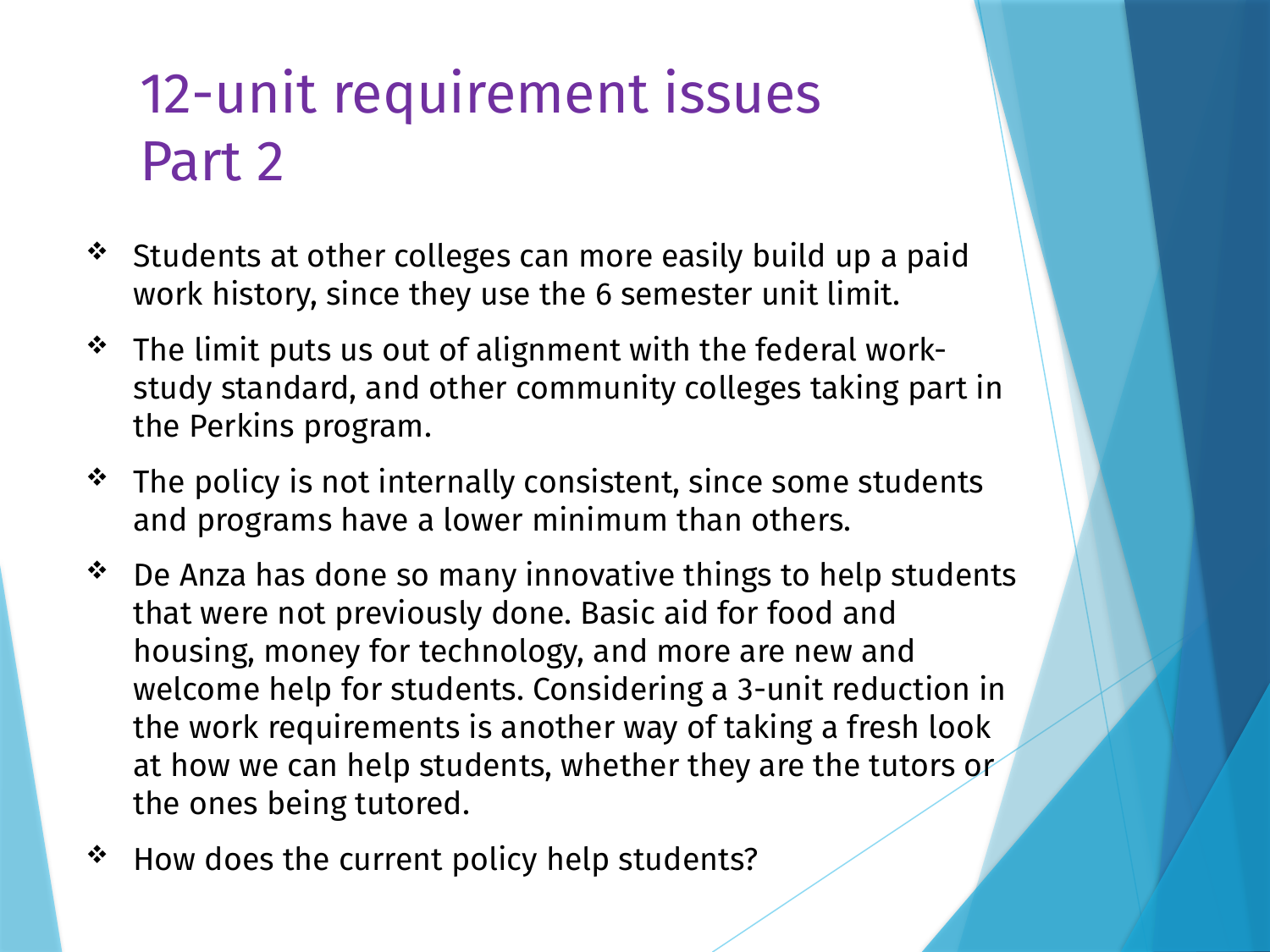

# 12-unit requirement issues Part 2
Students at other colleges can more easily build up a paid work history, since they use the 6 semester unit limit.
The limit puts us out of alignment with the federal work-study standard, and other community colleges taking part in the Perkins program.
The policy is not internally consistent, since some students and programs have a lower minimum than others.
De Anza has done so many innovative things to help students that were not previously done. Basic aid for food and housing, money for technology, and more are new and welcome help for students. Considering a 3-unit reduction in the work requirements is another way of taking a fresh look at how we can help students, whether they are the tutors or the ones being tutored.
How does the current policy help students?